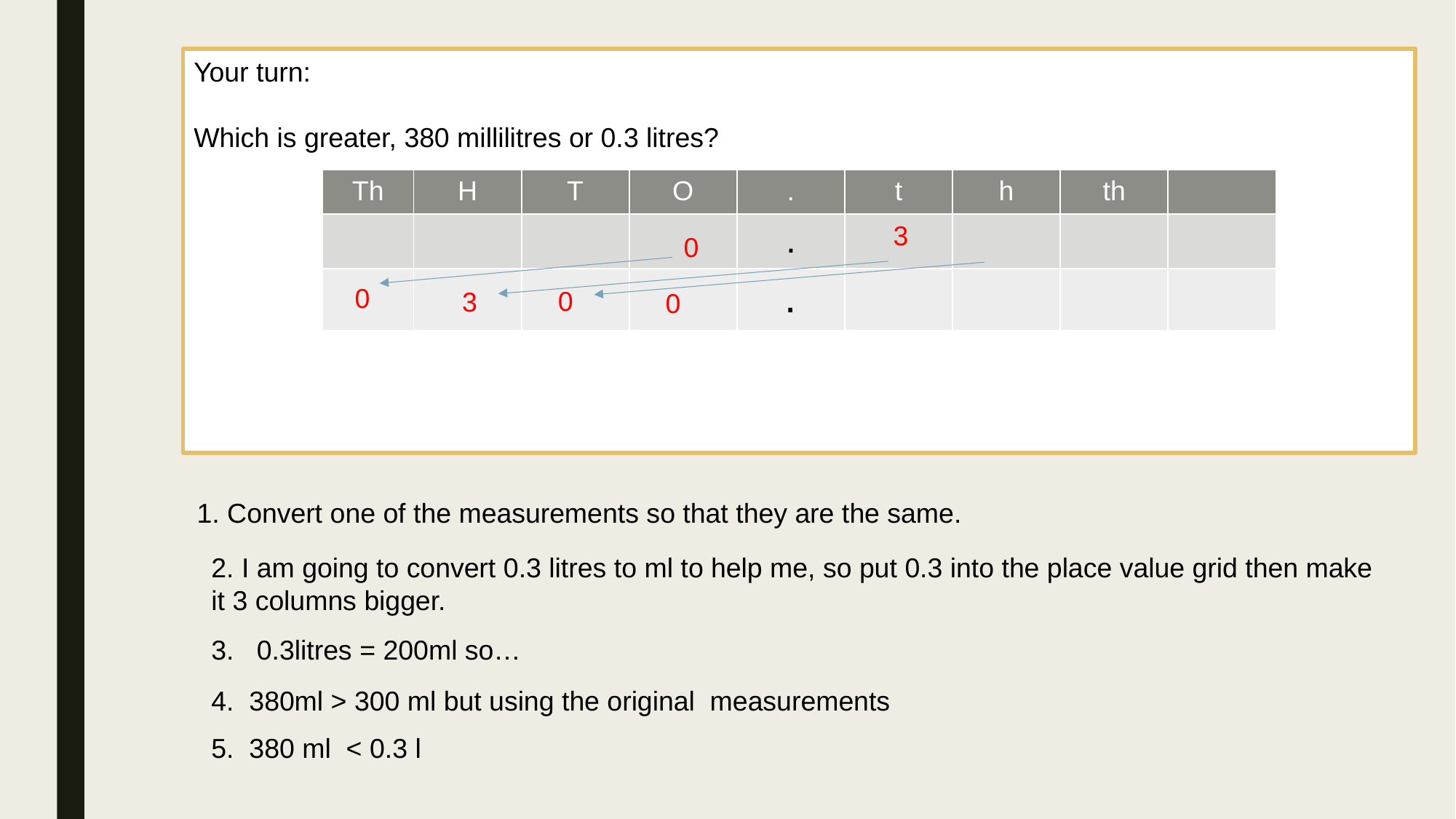

Your turn:

Which is greater, 380 millilitres or 0.3 litres?

| Th | H | T | O | . | t | h | th |  |
| --- | --- | --- | --- | --- | --- | --- | --- | --- |
|  |  |  |  | . |  |  |  |  |
|  |  |  |  | . |  |  |  |  |
3
0
0
0
3
0
1. Convert one of the measurements so that they are the same.
2. I am going to convert 0.3 litres to ml to help me, so put 0.3 into the place value grid then make it 3 columns bigger.
3.   0.3litres = 200ml so…
4.  380ml > 300 ml but using the original  measurements
5.  380 ml  < 0.3 l